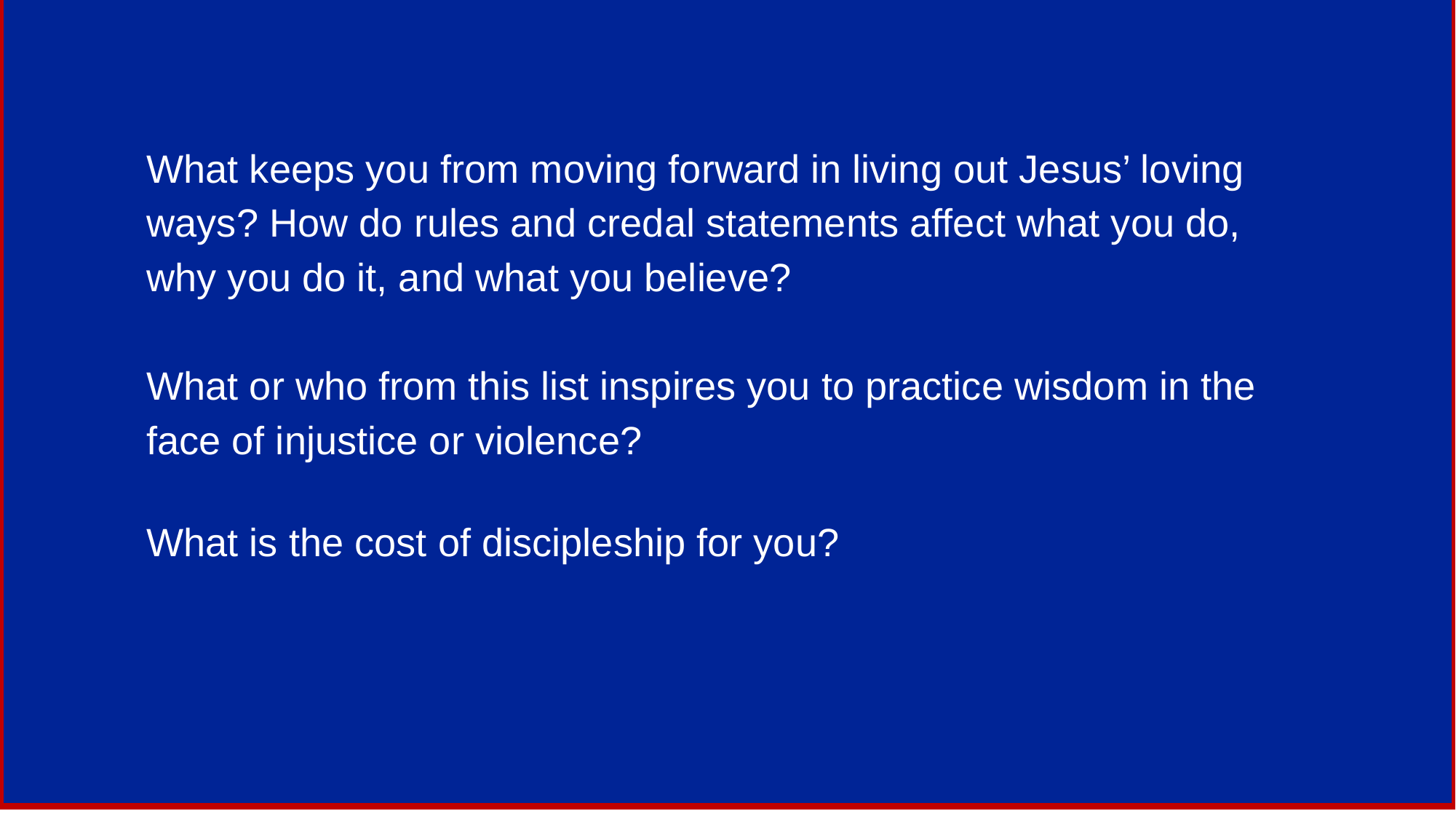

What keeps you from moving forward in living out Jesus’ loving ways? How do rules and credal statements affect what you do, why you do it, and what you believe?

What or who from this list inspires you to practice wisdom in the face of injustice or violence?

What is the cost of discipleship for you?